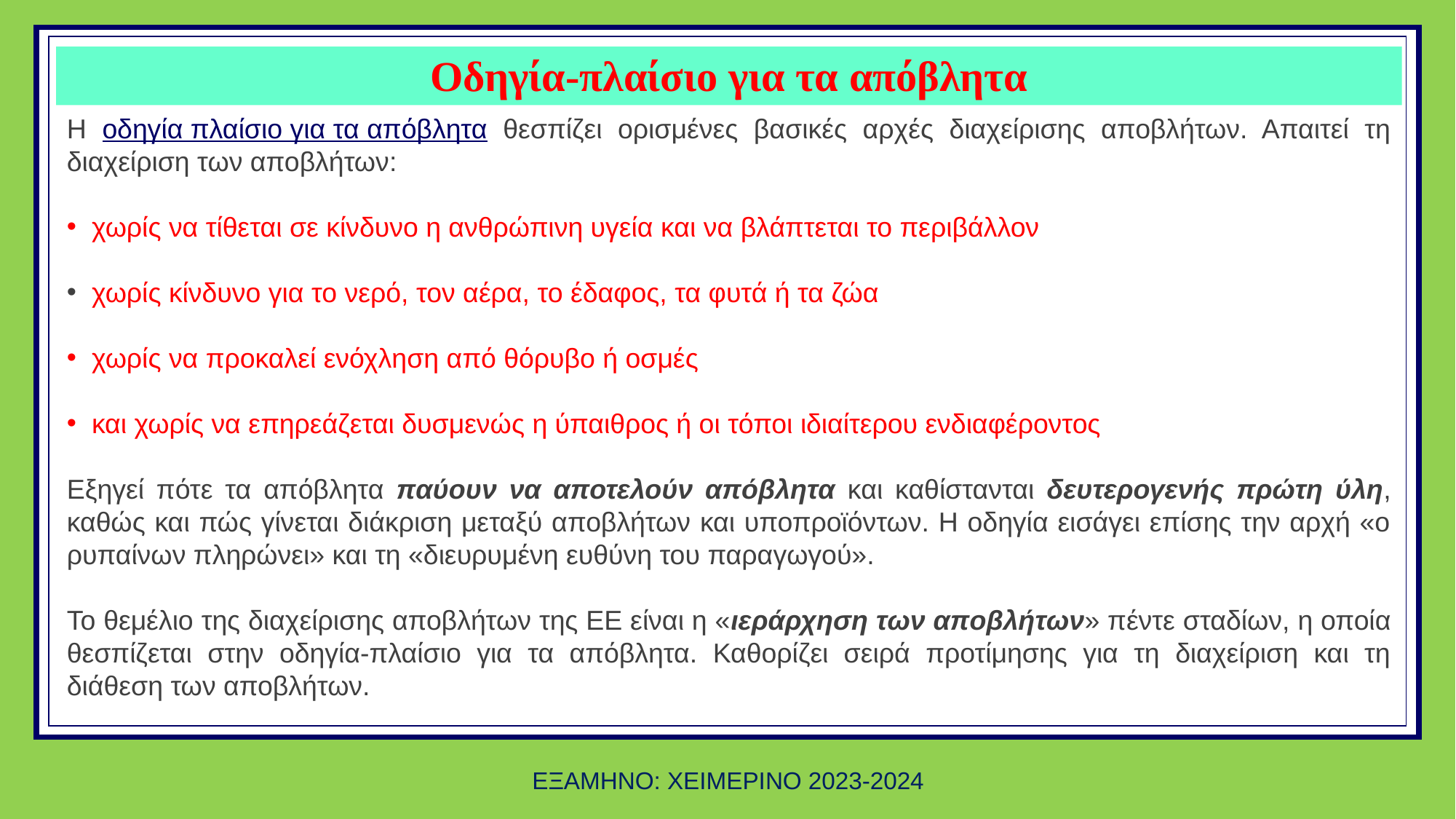

# Οδηγία-πλαίσιο για τα απόβλητα
πακέτου για την κυκλική οικονομία στις 2 Δεκεμβρίου του 2015
Η οδηγία πλαίσιο για τα απόβλητα θεσπίζει ορισμένες βασικές αρχές διαχείρισης αποβλήτων. Απαιτεί τη διαχείριση των αποβλήτων:

  χωρίς να τίθεται σε κίνδυνο η ανθρώπινη υγεία και να βλάπτεται το περιβάλλον

  χωρίς κίνδυνο για το νερό, τον αέρα, το έδαφος, τα φυτά ή τα ζώα

  χωρίς να προκαλεί ενόχληση από θόρυβο ή οσμές

  και χωρίς να επηρεάζεται δυσμενώς η ύπαιθρος ή οι τόποι ιδιαίτερου ενδιαφέροντος

Εξηγεί πότε τα απόβλητα παύουν να αποτελούν απόβλητα και καθίστανται δευτερογενής πρώτη ύλη, καθώς και πώς γίνεται διάκριση μεταξύ αποβλήτων και υποπροϊόντων. Η οδηγία εισάγει επίσης την αρχή «ο ρυπαίνων πληρώνει» και τη «διευρυμένη ευθύνη του παραγωγού».

Το θεμέλιο της διαχείρισης αποβλήτων της ΕΕ είναι η «ιεράρχηση των αποβλήτων» πέντε σταδίων, η οποία θεσπίζεται στην οδηγία-πλαίσιο για τα απόβλητα. Καθορίζει σειρά προτίμησης για τη διαχείριση και τη διάθεση των αποβλήτων.

ΕΞΑΜΗΝΟ: ΧΕΙΜΕΡΙΝΟ 2023-2024